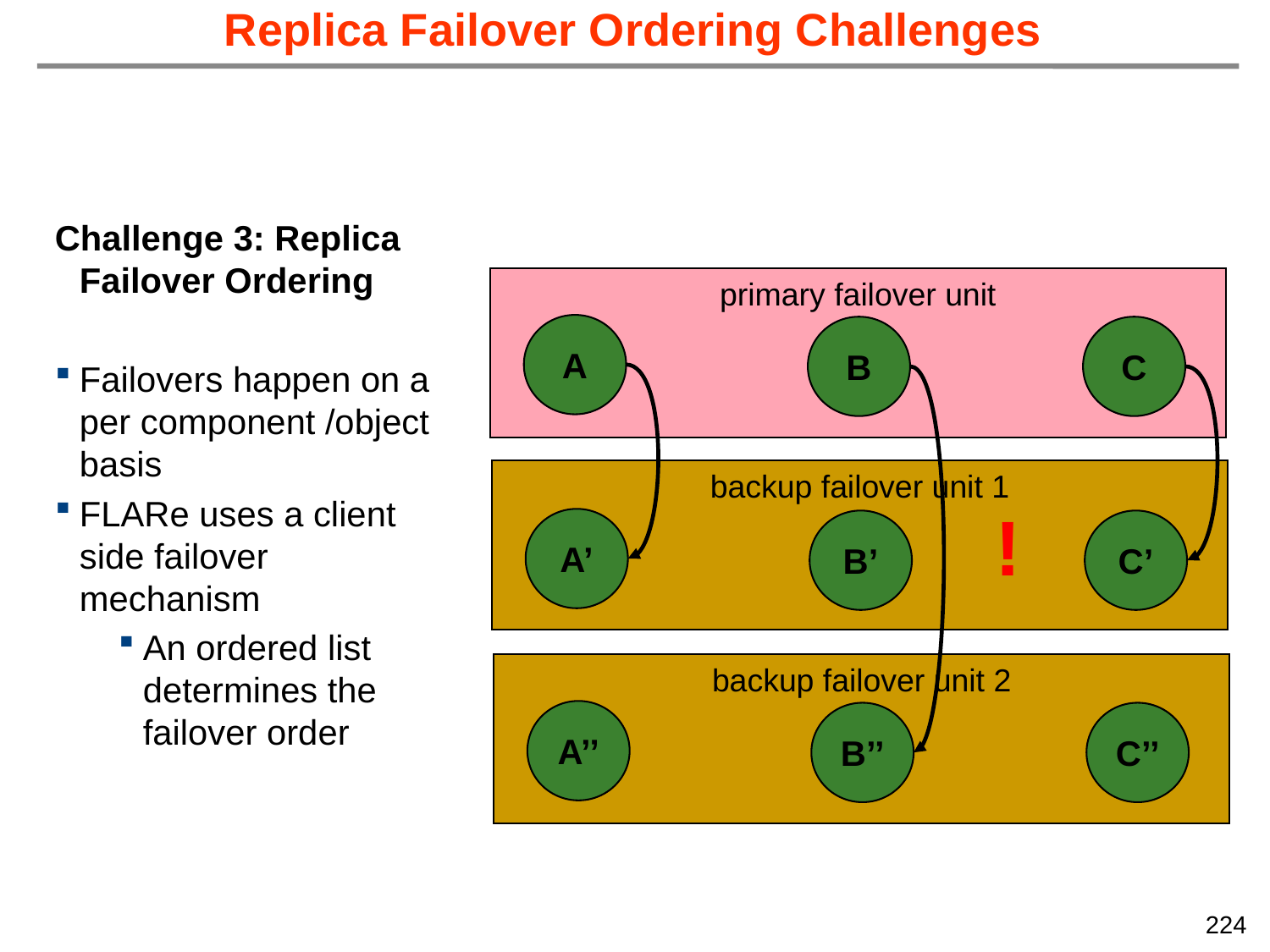

Replica Failover Ordering Challenges
Challenge 3: Replica Failover Ordering

Failovers happen on a per component /object basis
FLARe uses a client side failover mechanism
An ordered list determines the failover order
primary failover unit
A
B
C
backup failover unit 1
!
A’
B’
C’
backup failover unit 2
A’’
B’’
C’’
224